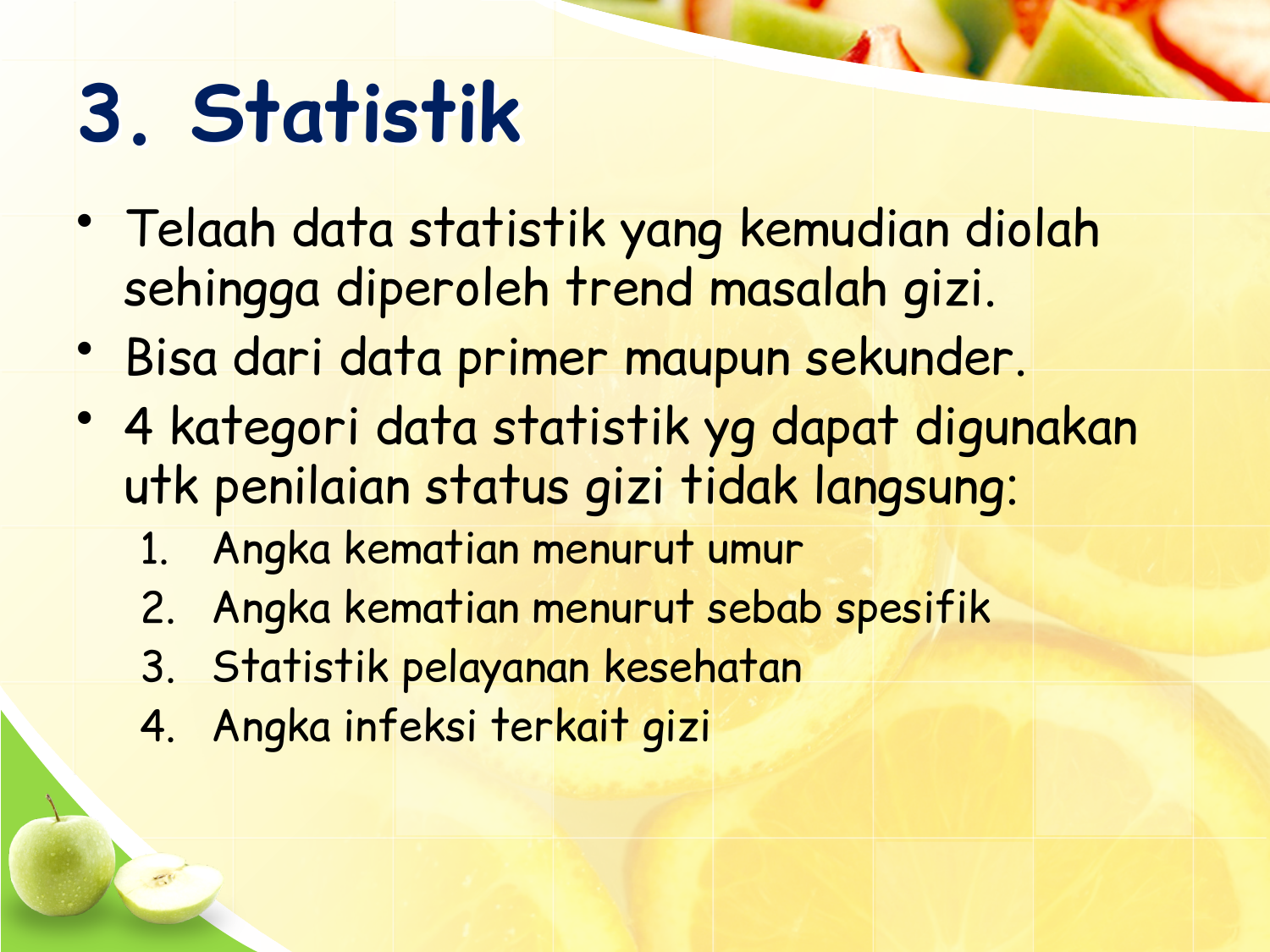

# 3. Statistik
Telaah data statistik yang kemudian diolah sehingga diperoleh trend masalah gizi.
Bisa dari data primer maupun sekunder.
4 kategori data statistik yg dapat digunakan utk penilaian status gizi tidak langsung:
Angka kematian menurut umur
Angka kematian menurut sebab spesifik
Statistik pelayanan kesehatan
Angka infeksi terkait gizi